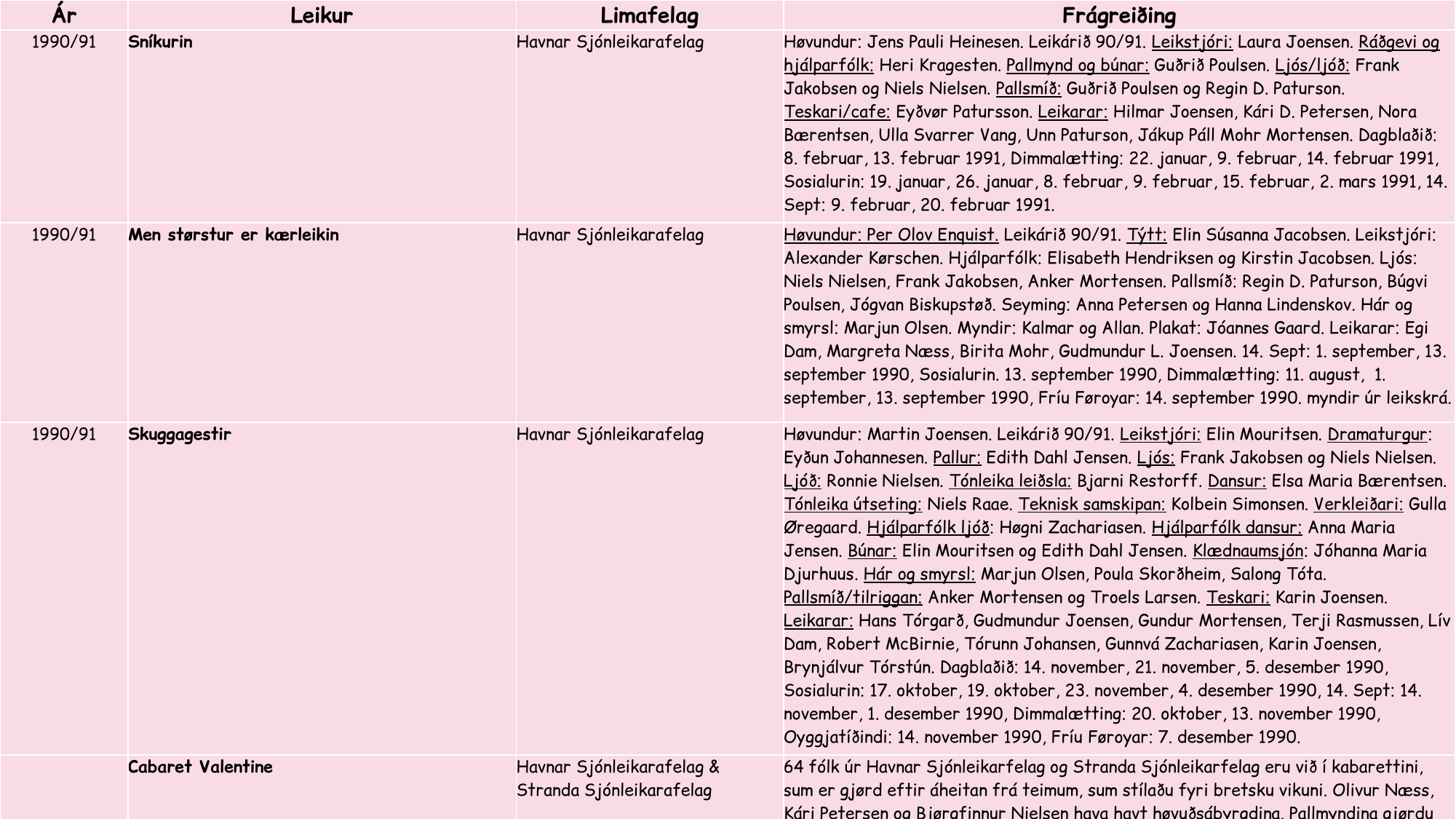

| Ár | Leikur | Limafelag | Frágreiðing |
| --- | --- | --- | --- |
| 1990/91 | Sníkurin | Havnar Sjónleikarafelag | Høvundur: Jens Pauli Heinesen. Leikárið 90/91. Leikstjóri: Laura Joensen. Ráðgevi og hjálparfólk: Heri Kragesten. Pallmynd og búnar: Guðrið Poulsen. Ljós/ljóð: Frank Jakobsen og Niels Nielsen. Pallsmíð: Guðrið Poulsen og Regin D. Paturson. Teskari/cafe: Eyðvør Patursson. Leikarar: Hilmar Joensen, Kári D. Petersen, Nora Bærentsen, Ulla Svarrer Vang, Unn Paturson, Jákup Páll Mohr Mortensen. Dagblaðið: 8. februar, 13. februar 1991, Dimmalætting: 22. januar, 9. februar, 14. februar 1991, Sosialurin: 19. januar, 26. januar, 8. februar, 9. februar, 15. februar, 2. mars 1991, 14. Sept: 9. februar, 20. februar 1991. |
| 1990/91 | Men størstur er kærleikin | Havnar Sjónleikarafelag | Høvundur: Per Olov Enquist. Leikárið 90/91. Týtt: Elin Súsanna Jacobsen. Leikstjóri: Alexander Kørschen. Hjálparfólk: Elisabeth Hendriksen og Kirstin Jacobsen. Ljós: Niels Nielsen, Frank Jakobsen, Anker Mortensen. Pallsmíð: Regin D. Paturson, Búgvi Poulsen, Jógvan Biskupstøð. Seyming: Anna Petersen og Hanna Lindenskov. Hár og smyrsl: Marjun Olsen. Myndir: Kalmar og Allan. Plakat: Jóannes Gaard. Leikarar: Egi Dam, Margreta Næss, Birita Mohr, Gudmundur L. Joensen. 14. Sept: 1. september, 13. september 1990, Sosialurin. 13. september 1990, Dimmalætting: 11. august, 1. september, 13. september 1990, Fríu Føroyar: 14. september 1990. myndir úr leikskrá. |
| 1990/91 | Skuggagestir | Havnar Sjónleikarafelag | Høvundur: Martin Joensen. Leikárið 90/91. Leikstjóri: Elin Mouritsen. Dramaturgur: Eyðun Johannesen. Pallur: Edith Dahl Jensen. Ljós: Frank Jakobsen og Niels Nielsen. Ljóð: Ronnie Nielsen. Tónleika leiðsla: Bjarni Restorff. Dansur: Elsa Maria Bærentsen. Tónleika útseting: Niels Raae. Teknisk samskipan: Kolbein Simonsen. Verkleiðari: Gulla Øregaard. Hjálparfólk ljóð: Høgni Zachariasen. Hjálparfólk dansur: Anna Maria Jensen. Búnar: Elin Mouritsen og Edith Dahl Jensen. Klædnaumsjón: Jóhanna Maria Djurhuus. Hár og smyrsl: Marjun Olsen, Poula Skorðheim, Salong Tóta. Pallsmíð/tilriggan: Anker Mortensen og Troels Larsen. Teskari: Karin Joensen. Leikarar: Hans Tórgarð, Gudmundur Joensen, Gundur Mortensen, Terji Rasmussen, Lív Dam, Robert McBirnie, Tórunn Johansen, Gunnvá Zachariasen, Karin Joensen, Brynjálvur Tórstún. Dagblaðið: 14. november, 21. november, 5. desember 1990, Sosialurin: 17. oktober, 19. oktober, 23. november, 4. desember 1990, 14. Sept: 14. november, 1. desember 1990, Dimmalætting: 20. oktober, 13. november 1990, Oyggjatíðindi: 14. november 1990, Fríu Føroyar: 7. desember 1990. |
|  | Cabaret Valentine | Havnar Sjónleikarafelag & Stranda Sjónleikarafelag | 64 fólk úr Havnar Sjónleikarfelag og Stranda Sjónleikarfelag eru við í kabarettini, sum er gjørd eftir áheitan frá teimum, sum stílaðu fyri bretsku vikuni. Olivur Næss, Kári Petersen og Bjørgfinnur Nielsen hava havt høvuðsábyrgdina. Pallmyndina gjørdu Arnold Eyvindsson og Brynjálvur Tórstún eftir hugskoti úr Havnarmyndum. myndir eru tøkar. |
| 1991 | Billy skrøgg | Havnar Sjónleikarafelag | Høvundur: Keith Watherhouse og Willis Hall. Týtt: Eyðun Johannesen. Sandingar framføra. Dimmalætting mars 91, Sverri Egholm ummælir. |